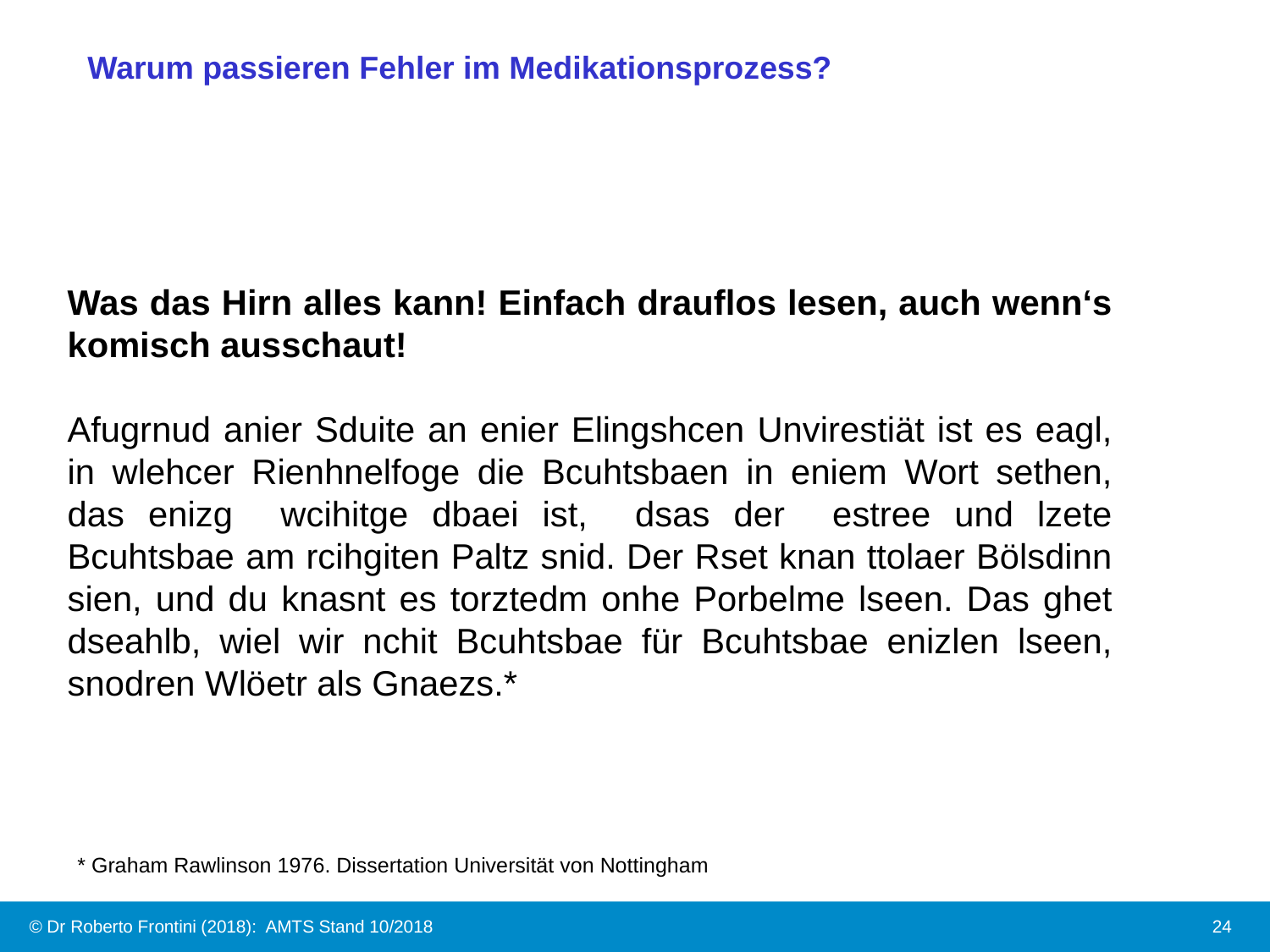

Warum passieren Fehler im Medikationsprozess?
Was das Hirn alles kann! Einfach drauflos lesen, auch wenn‘s komisch ausschaut!

Afugrnud anier Sduite an enier Elingshcen Unvirestiät ist es eagl, in wlehcer Rienhnelfoge die Bcuhtsbaen in eniem Wort sethen, das enizg  wcihitge dbaei ist,  dsas der  estree und lzete Bcuhtsbae am rcihgiten Paltz snid. Der Rset knan ttolaer Bölsdinn sien, und du knasnt es torztedm onhe Porbelme lseen. Das ghet dseahlb, wiel wir nchit Bcuhtsbae für Bcuhtsbae enizlen lseen, snodren Wlöetr als Gnaezs.*
* Graham Rawlinson 1976. Dissertation Universität von Nottingham
© Dr Roberto Frontini (2018):  AMTS Stand 10/2018
24